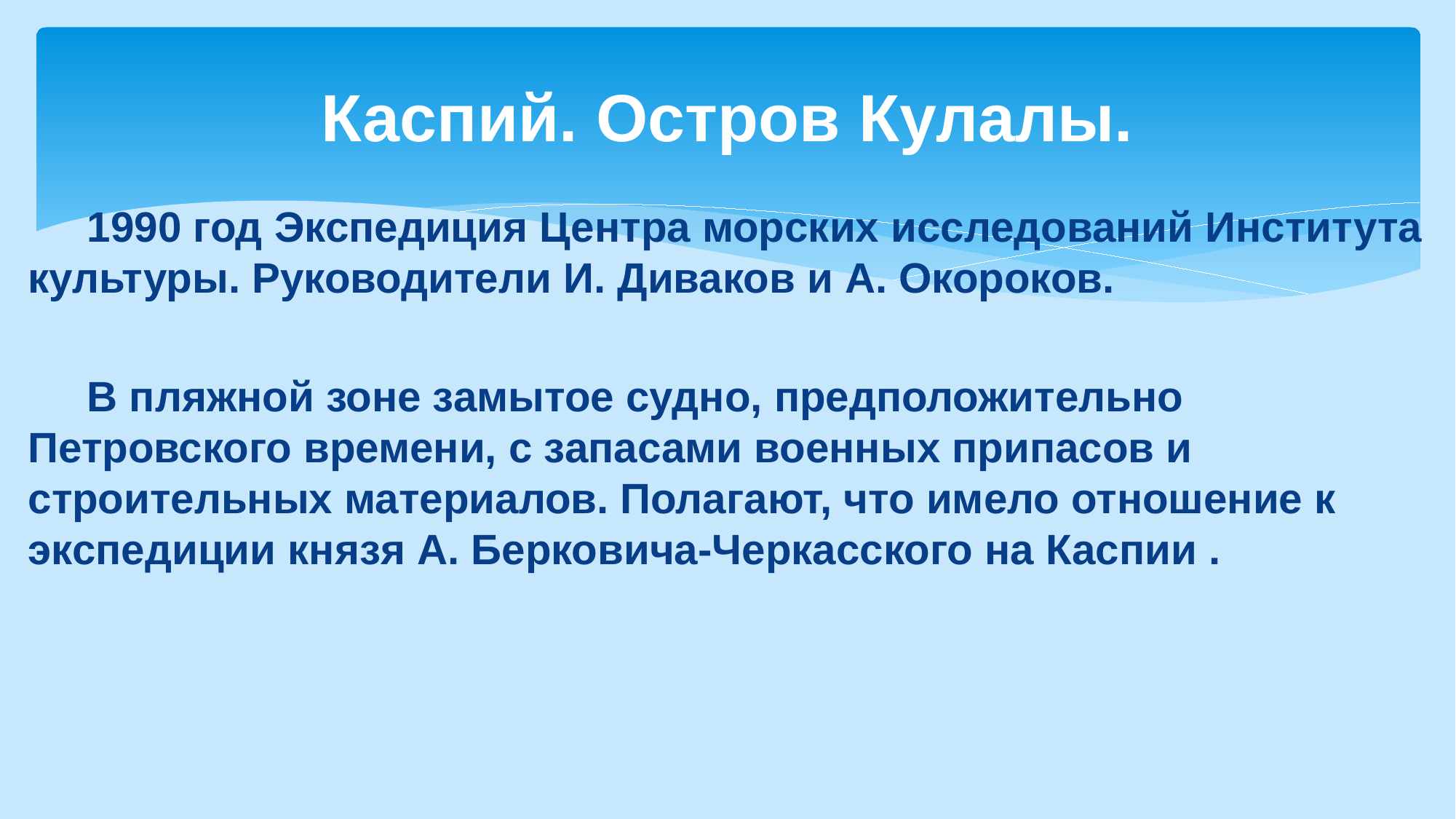

# Каспий. Остров Кулалы.

     1990 год Экспедиция Центра морских исследований Института культуры. Руководители И. Диваков и А. Окороков.

     В пляжной зоне замытое судно, предположительно Петровского времени, с запасами военных припасов и строительных материалов. Полагают, что имело отношение к экспедиции князя А. Берковича-Черкасского на Каспии .